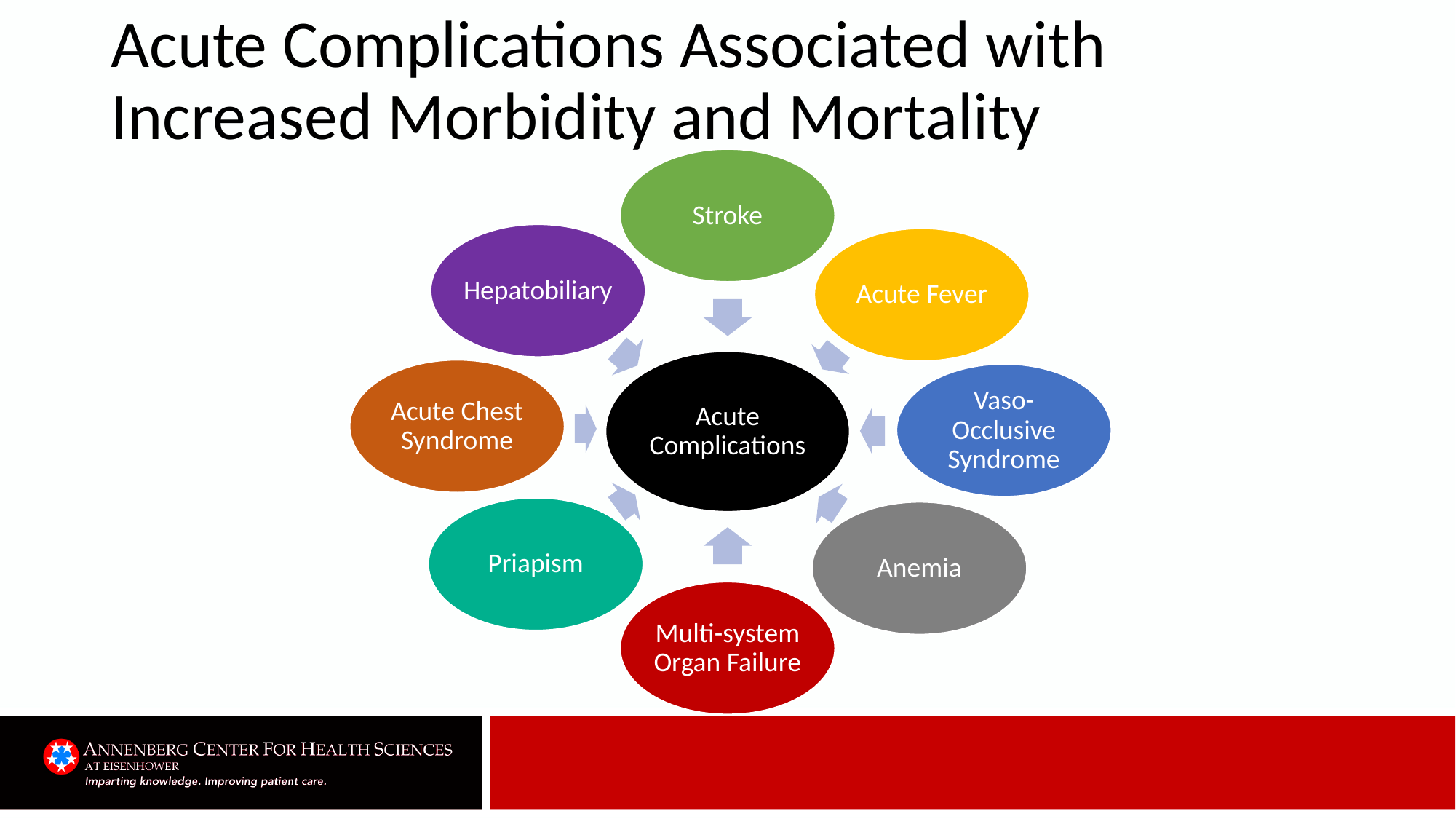

# Acute Complications Associated with Increased Morbidity and Mortality
Acute Complications

Stroke

Acute Fever

Vaso-Occlusive Syndrome

Anemia

Multi-system Organ Failure

Priapism

Acute Chest Syndrome

Hepatobiliary